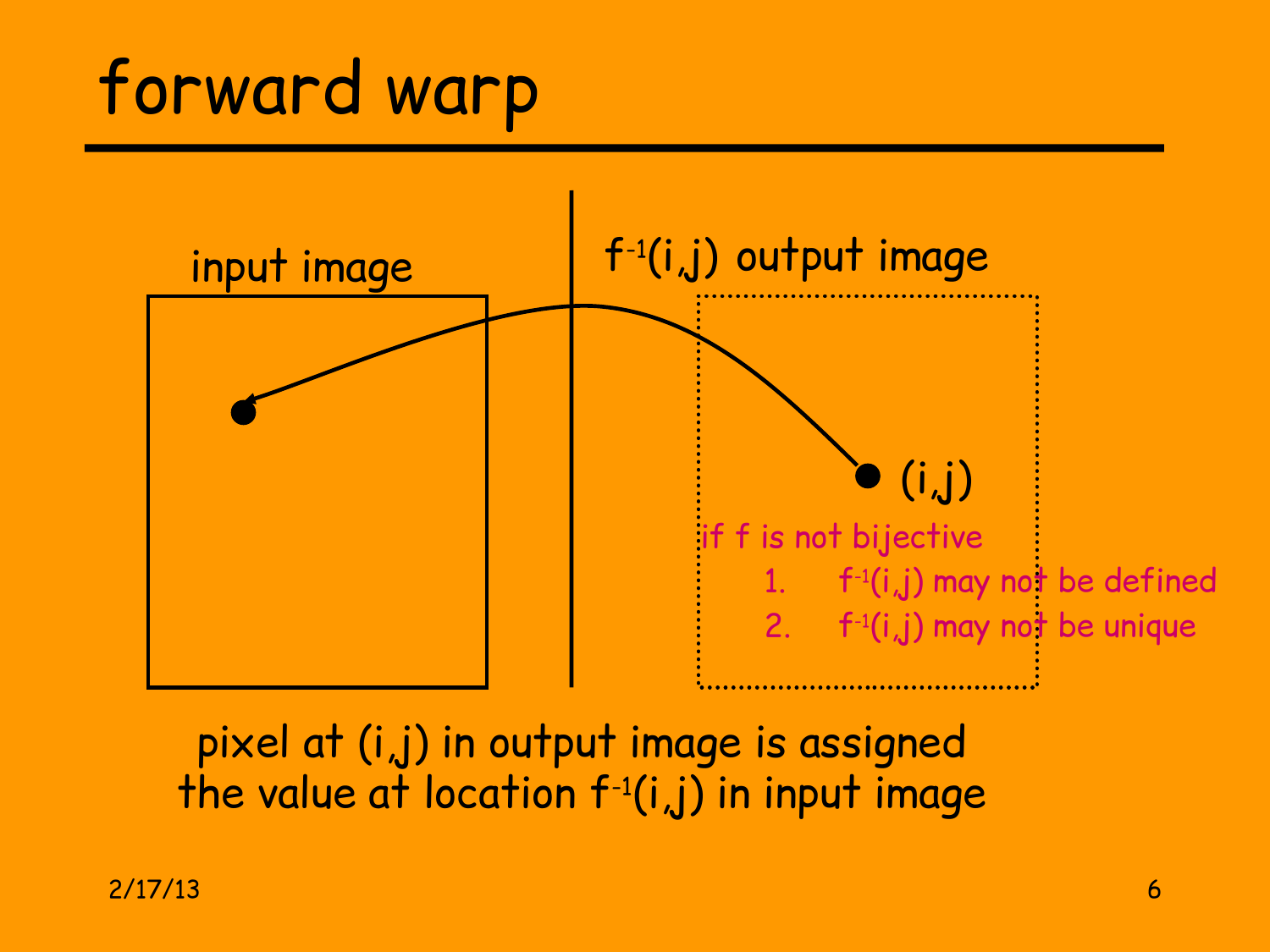

# forward warp

f-1(i,j)
output image
input image

(i,j)

if f is not bijective
f-1(i,j) may not be defined
f-1(i,j) may not be unique
pixel at (i,j) in output image is assigned the value at location f-1(i,j) in input image
2/17/13
6